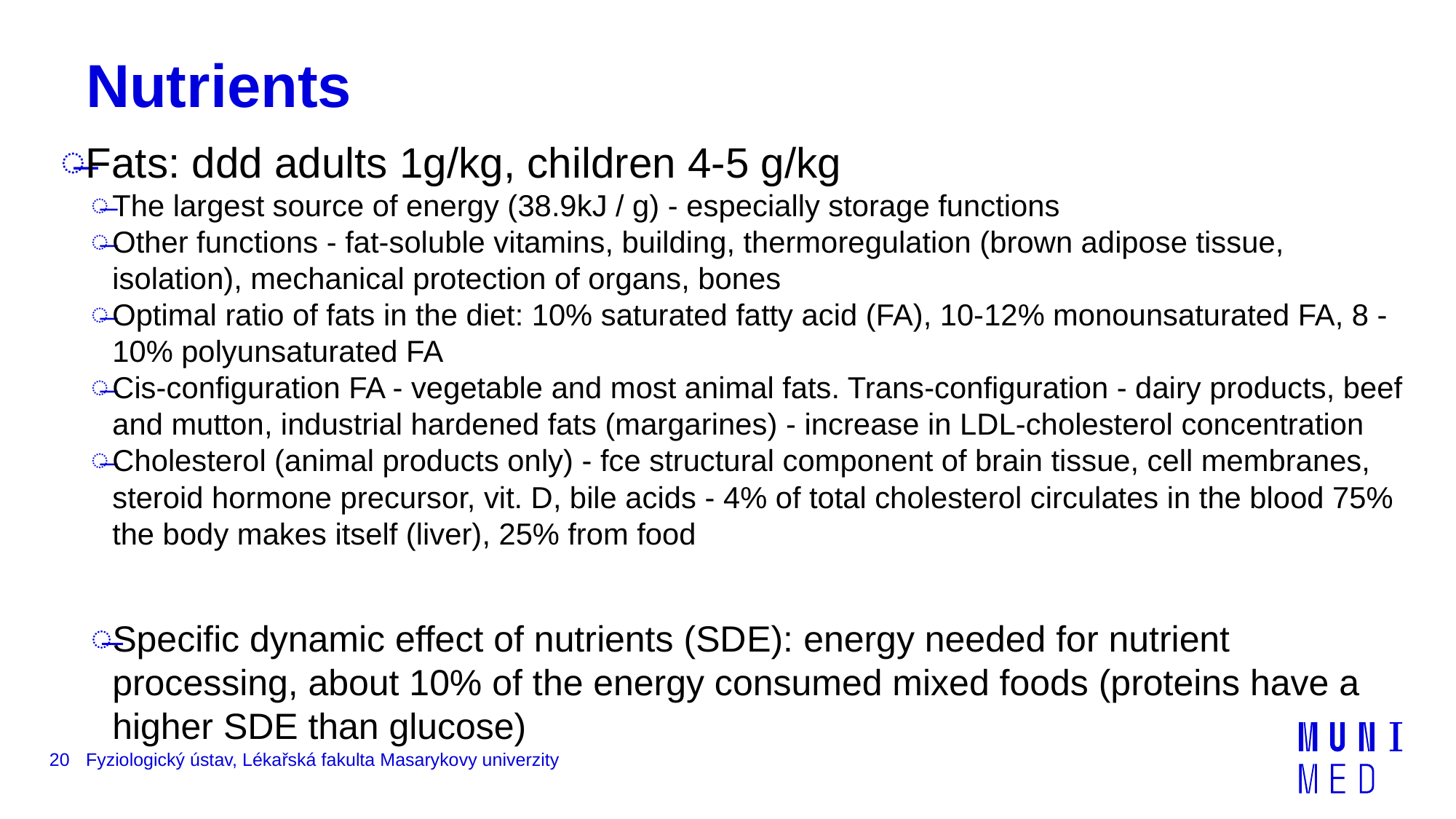

# Nutrients
Fats: ddd adults 1g/kg, children 4-5 g/kg
The largest source of energy (38.9kJ / g) - especially storage functions
Other functions - fat-soluble vitamins, building, thermoregulation (brown adipose tissue, isolation), mechanical protection of organs, bones
Optimal ratio of fats in the diet: 10% saturated fatty acid (FA), 10-12% monounsaturated FA, 8 - 10% polyunsaturated FA
Cis-configuration FA - vegetable and most animal fats. Trans-configuration - dairy products, beef and mutton, industrial hardened fats (margarines) - increase in LDL-cholesterol concentration
Cholesterol (animal products only) - fce structural component of brain tissue, cell membranes, steroid hormone precursor, vit. D, bile acids - 4% of total cholesterol circulates in the blood 75% the body makes itself (liver), 25% from food

Specific dynamic effect of nutrients (SDE): energy needed for nutrient processing, about 10% of the energy consumed mixed foods (proteins have a higher SDE than glucose)
20
Fyziologický ústav, Lékařská fakulta Masarykovy univerzity